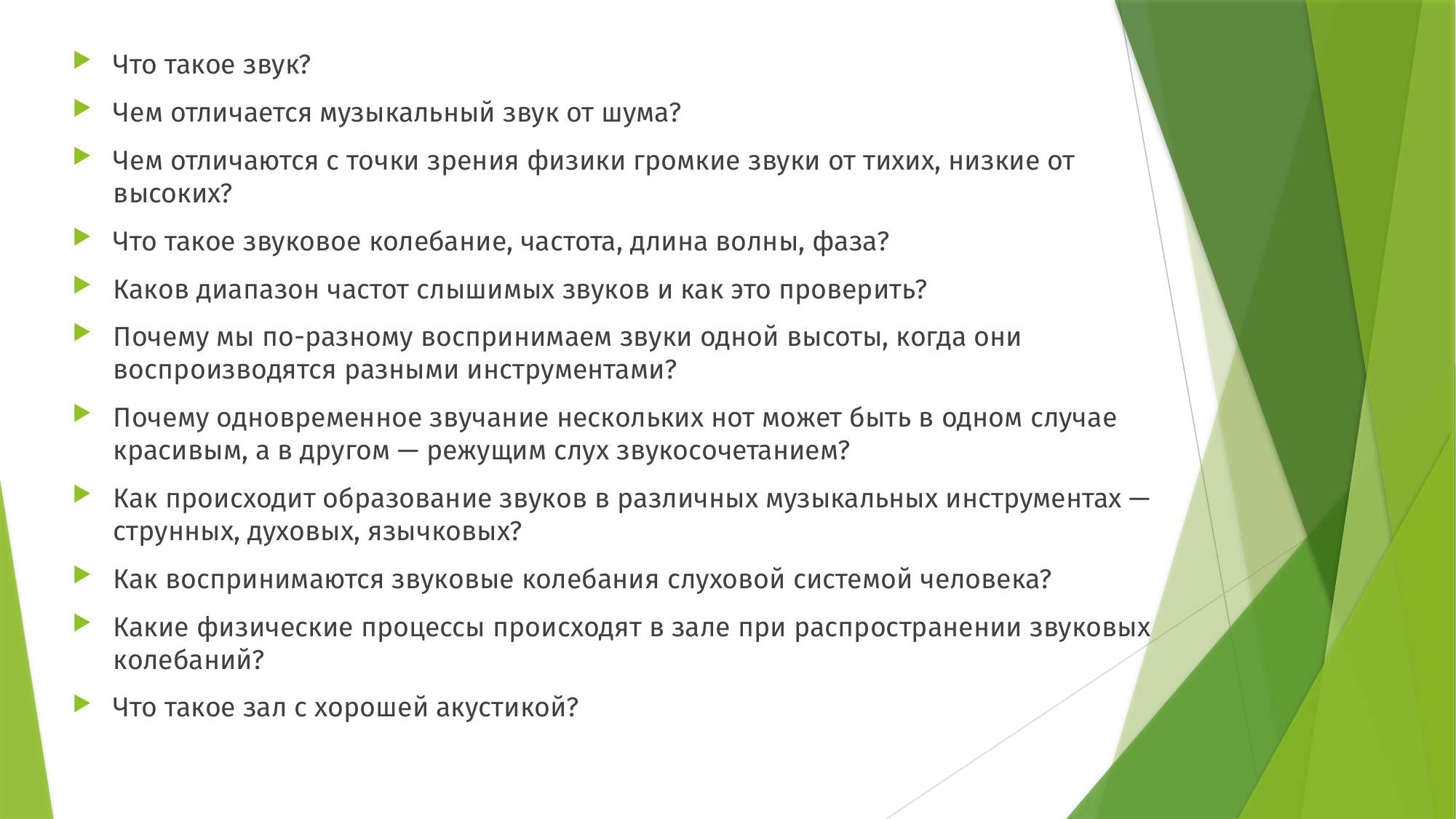

Что такое звук?
Чем отличается музыкальный звук от шума?
Чем отличаются с точки зрения физики громкие звуки от тихих, низкие от высоких?
Что такое звуковое колебание, частота, длина волны, фаза?
Каков диапазон частот слышимых звуков и как это проверить?
Почему мы по-разному воспринимаем звуки одной высоты, когда они воспроизводятся разными инструментами?
Почему одновременное звучание нескольких нот может быть в одном случае красивым, а в другом — режущим слух звукосочетанием?
Как происходит образование звуков в различных музыкальных инструментах — струнных, духовых, язычковых?
Как воспринимаются звуковые колебания слуховой системой человека?
Какие физические процессы происходят в зале при распространении звуковых колебаний?
Что такое зал с хорошей акустикой?